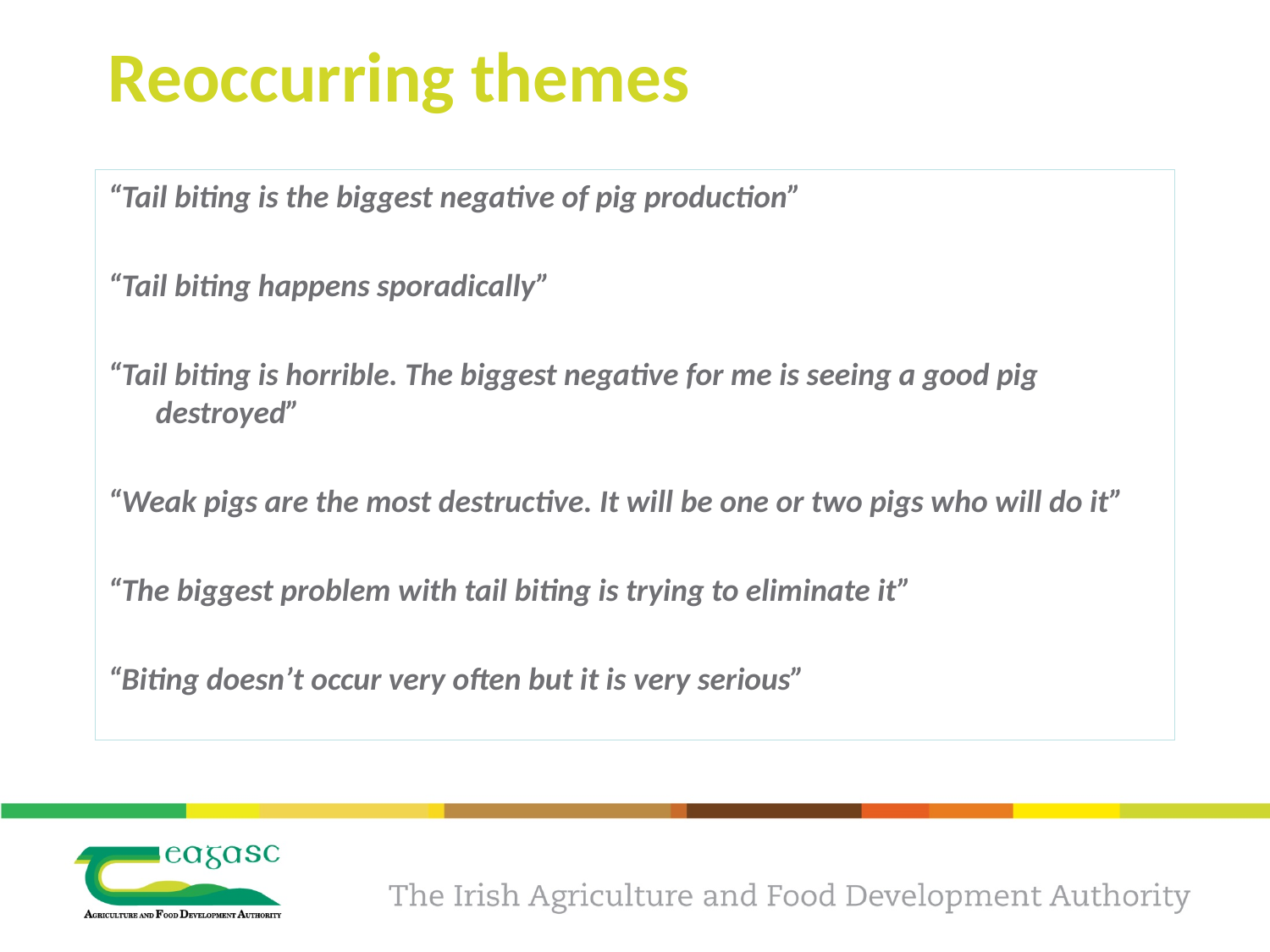

# Reoccurring themes
“Tail biting is the biggest negative of pig production”

“Tail biting happens sporadically”

“Tail biting is horrible. The biggest negative for me is seeing a good pig destroyed”

“Weak pigs are the most destructive. It will be one or two pigs who will do it”

“The biggest problem with tail biting is trying to eliminate it”

“Biting doesn’t occur very often but it is very serious”